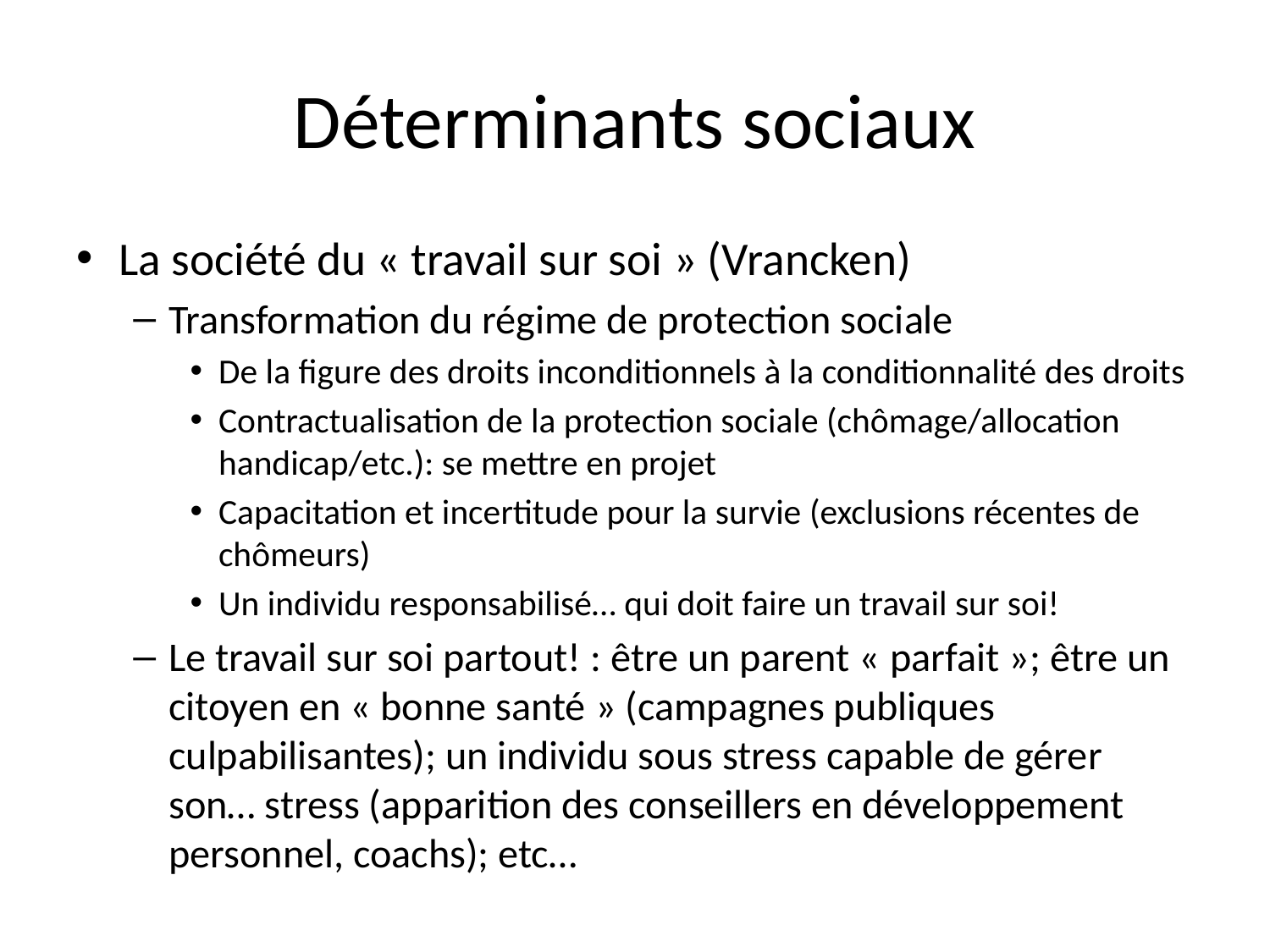

# Déterminants sociaux
La société du « travail sur soi » (Vrancken)
Transformation du régime de protection sociale
De la figure des droits inconditionnels à la conditionnalité des droits
Contractualisation de la protection sociale (chômage/allocation handicap/etc.): se mettre en projet
Capacitation et incertitude pour la survie (exclusions récentes de chômeurs)
Un individu responsabilisé… qui doit faire un travail sur soi!
Le travail sur soi partout! : être un parent « parfait »; être un citoyen en « bonne santé » (campagnes publiques culpabilisantes); un individu sous stress capable de gérer son… stress (apparition des conseillers en développement personnel, coachs); etc…